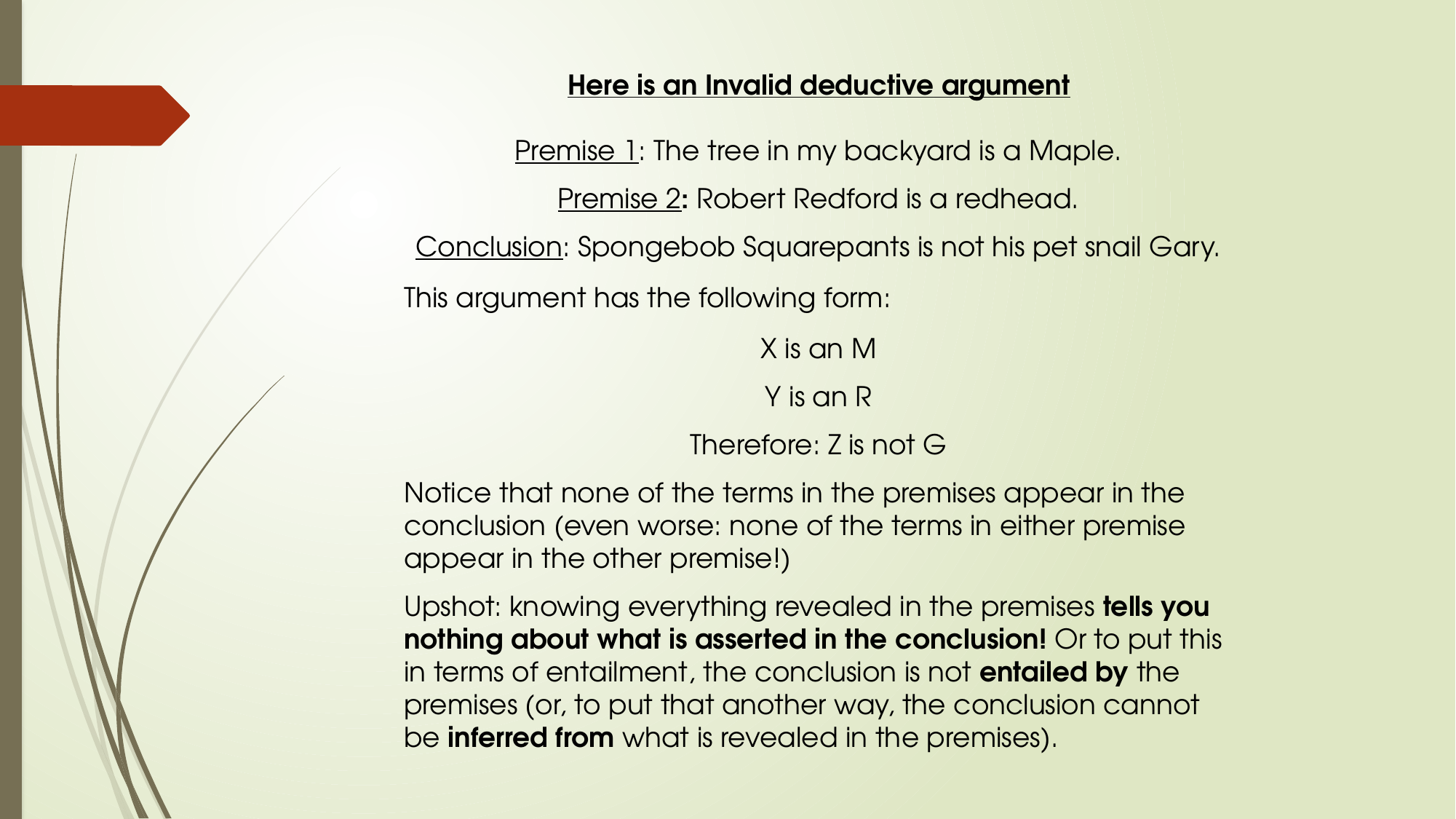

Here is an Invalid deductive argument

Premise 1: The tree in my backyard is a Maple.
Premise 2: Robert Redford is a redhead.
Conclusion: Spongebob Squarepants is not his pet snail Gary.
This argument has the following form:
X is an M
Y is an R
Therefore: Z is not G
Notice that none of the terms in the premises appear in the conclusion (even worse: none of the terms in either premise appear in the other premise!)
Upshot: knowing everything revealed in the premises tells you nothing about what is asserted in the conclusion! Or to put this in terms of entailment, the conclusion is not entailed by the premises (or, to put that another way, the conclusion cannot be inferred from what is revealed in the premises).